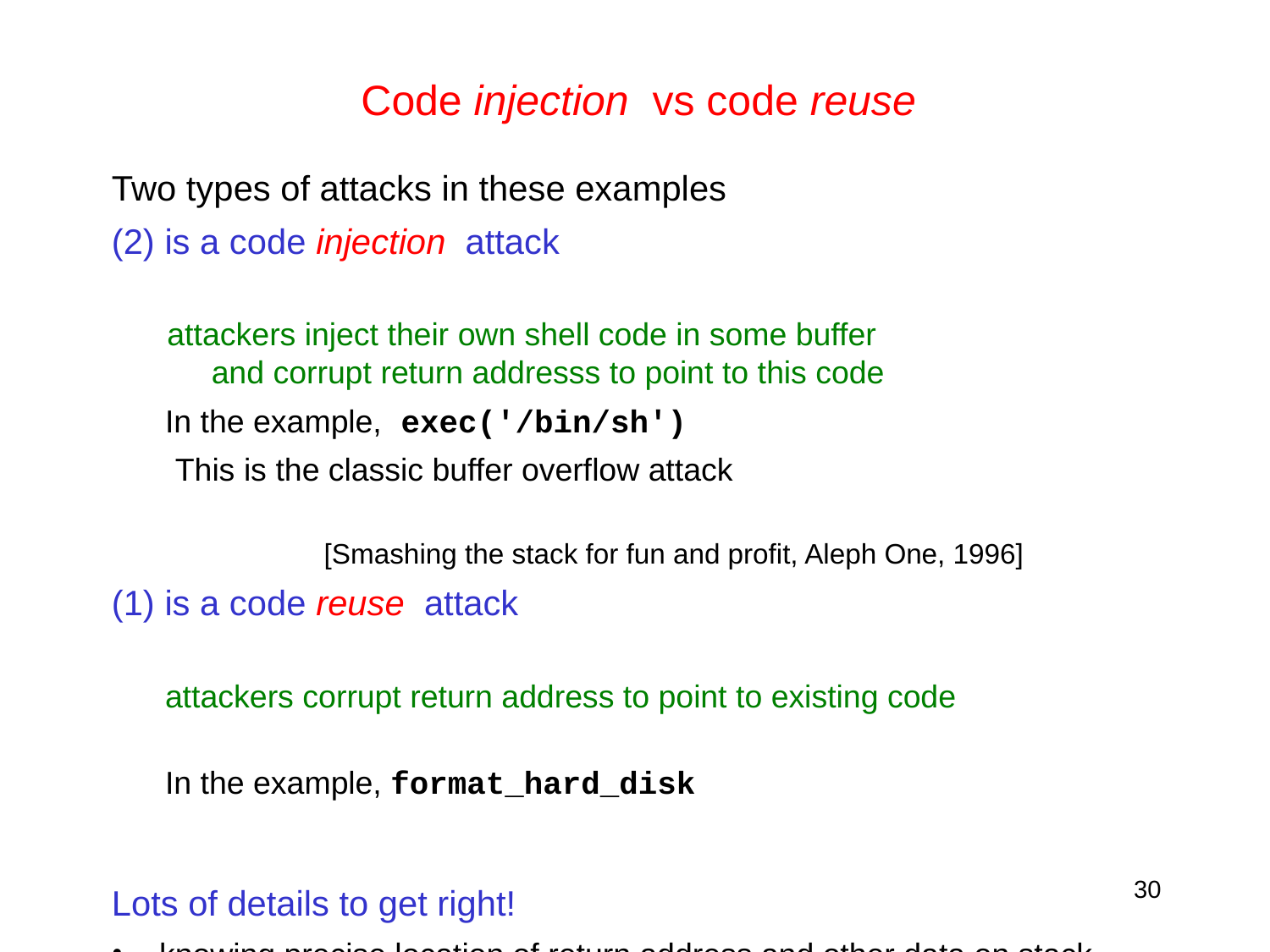

# Code injection  vs code reuse
Two types of attacks in these examples
(2) is a code injection  attack
attackers inject their own shell code in some buffer                                      and corrupt return addresss to point to this code
      In the example, exec('/bin/sh')
This is the classic buffer overflow attack
                   [Smashing the stack for fun and profit, Aleph One, 1996]
(1) is a code reuse  attack
      attackers corrupt return address to point to existing code
      In the example, format_hard_disk

Lots of details to get right!
knowing precise location of return address and other data on stack, knowing address of code to jump to, ....
30